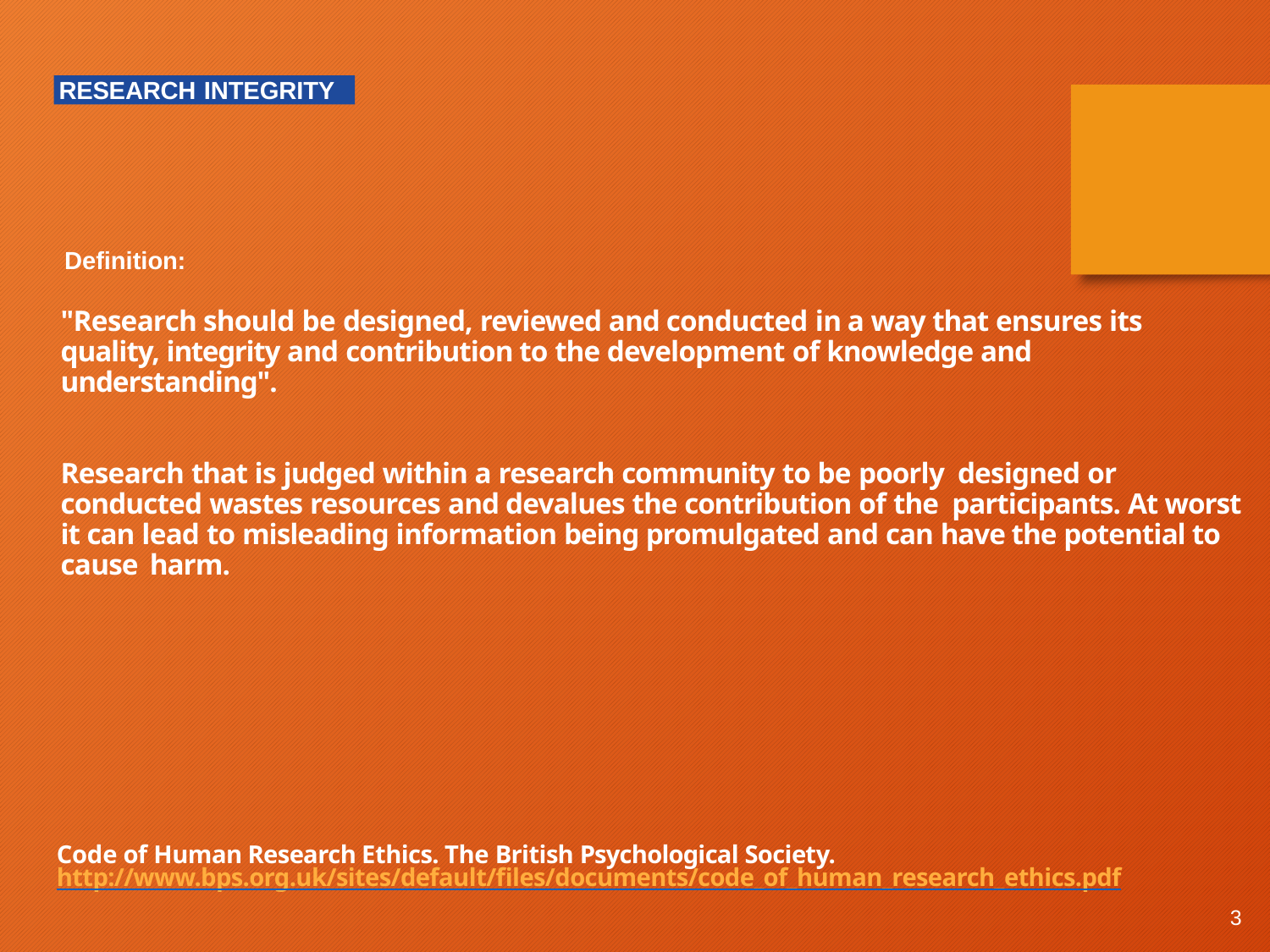

RESEARCH INTEGRITY
Definition:

"Research should be designed, reviewed and conducted in a way that ensures its  quality, integrity and contribution to the development of knowledge and  understanding".

Research that is judged within a research community to be poorly  designed or conducted wastes resources and devalues the contribution of the  participants. At worst it can lead to misleading information being promulgated and can have the potential to cause harm.

Code of Human Research Ethics. The British Psychological Society.  http://www.bps.org.uk/sites/default/files/documents/code_of_human_research_ethics.pdf
3